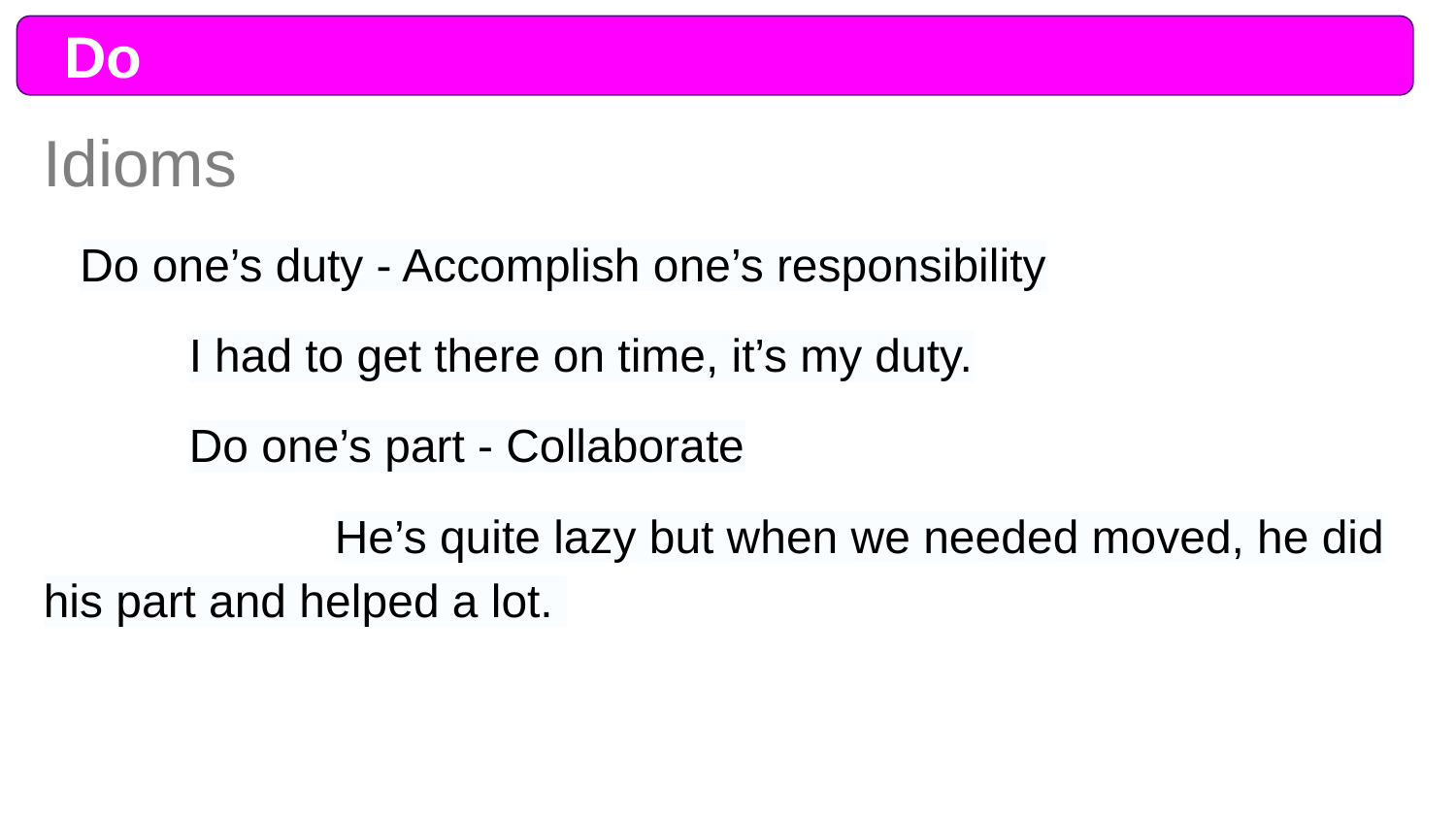

# Do

Idioms
Do one’s duty - Accomplish one’s responsibility
I had to get there on time, it’s my duty.
	Do one’s part - Collaborate
		He’s quite lazy but when we needed moved, he did his part and helped a lot.